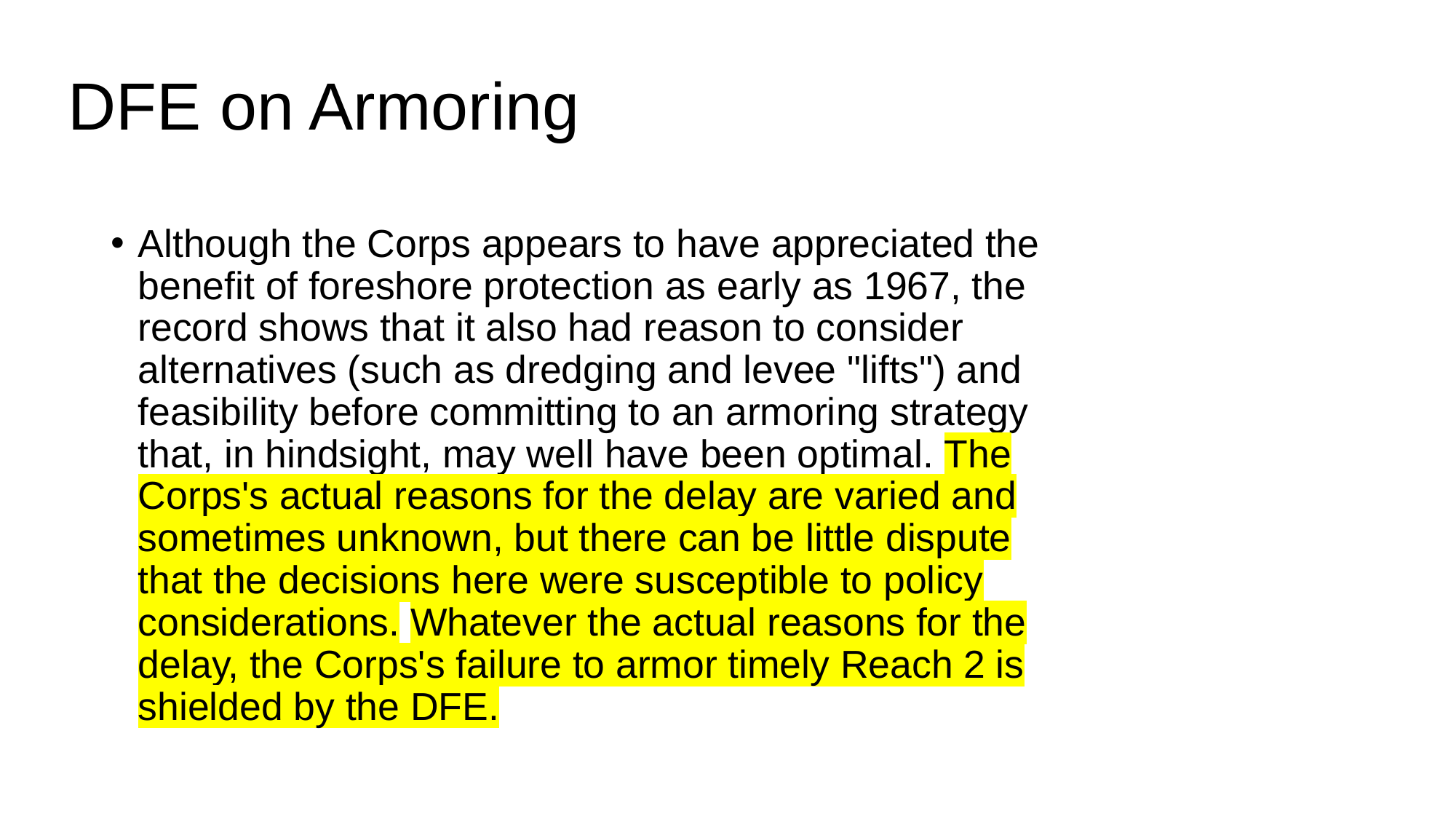

# DFE on Armoring
Although the Corps appears to have appreciated the benefit of foreshore protection as early as 1967, the record shows that it also had reason to consider alternatives (such as dredging and levee "lifts") and feasibility before committing to an armoring strategy that, in hindsight, may well have been optimal. The Corps's actual reasons for the delay are varied and sometimes unknown, but there can be little dispute that the decisions here were susceptible to policy considerations. Whatever the actual reasons for the delay, the Corps's failure to armor timely Reach 2 is shielded by the DFE.